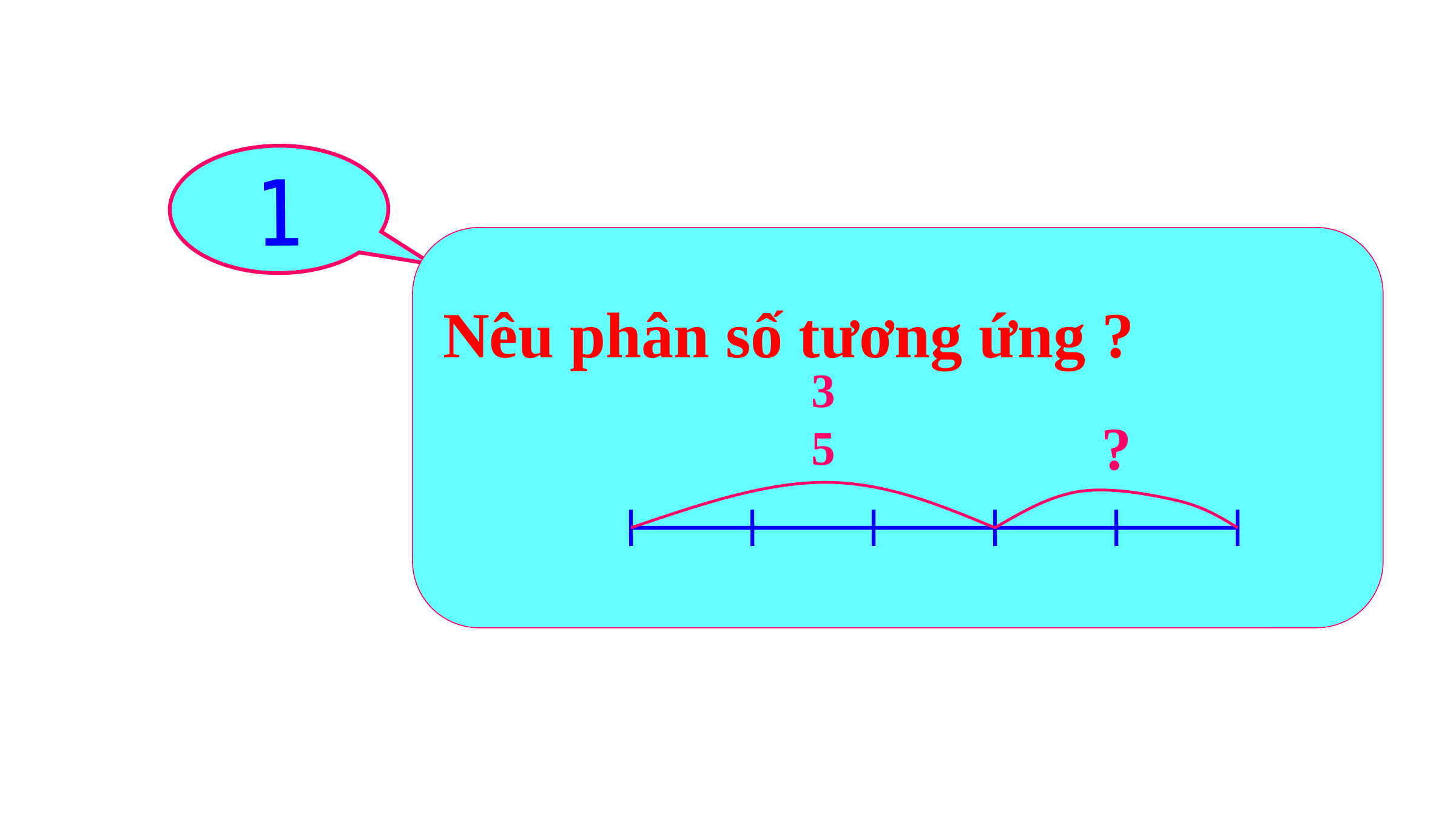

1

Nêu phân số tương ứng ?

3
5
?